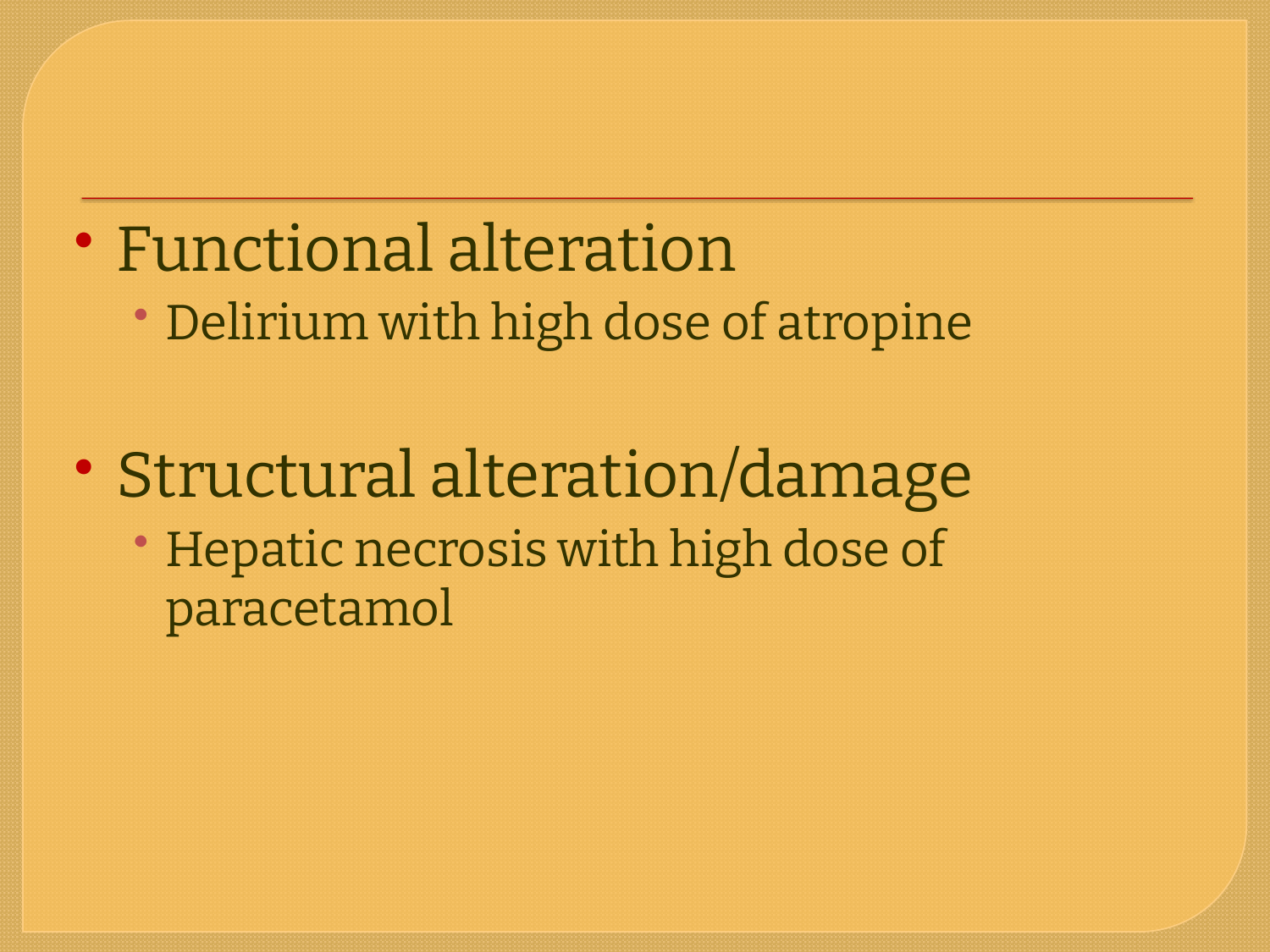

Functional alteration
Delirium with high dose of atropine

Structural alteration/damage
Hepatic necrosis with high dose of paracetamol